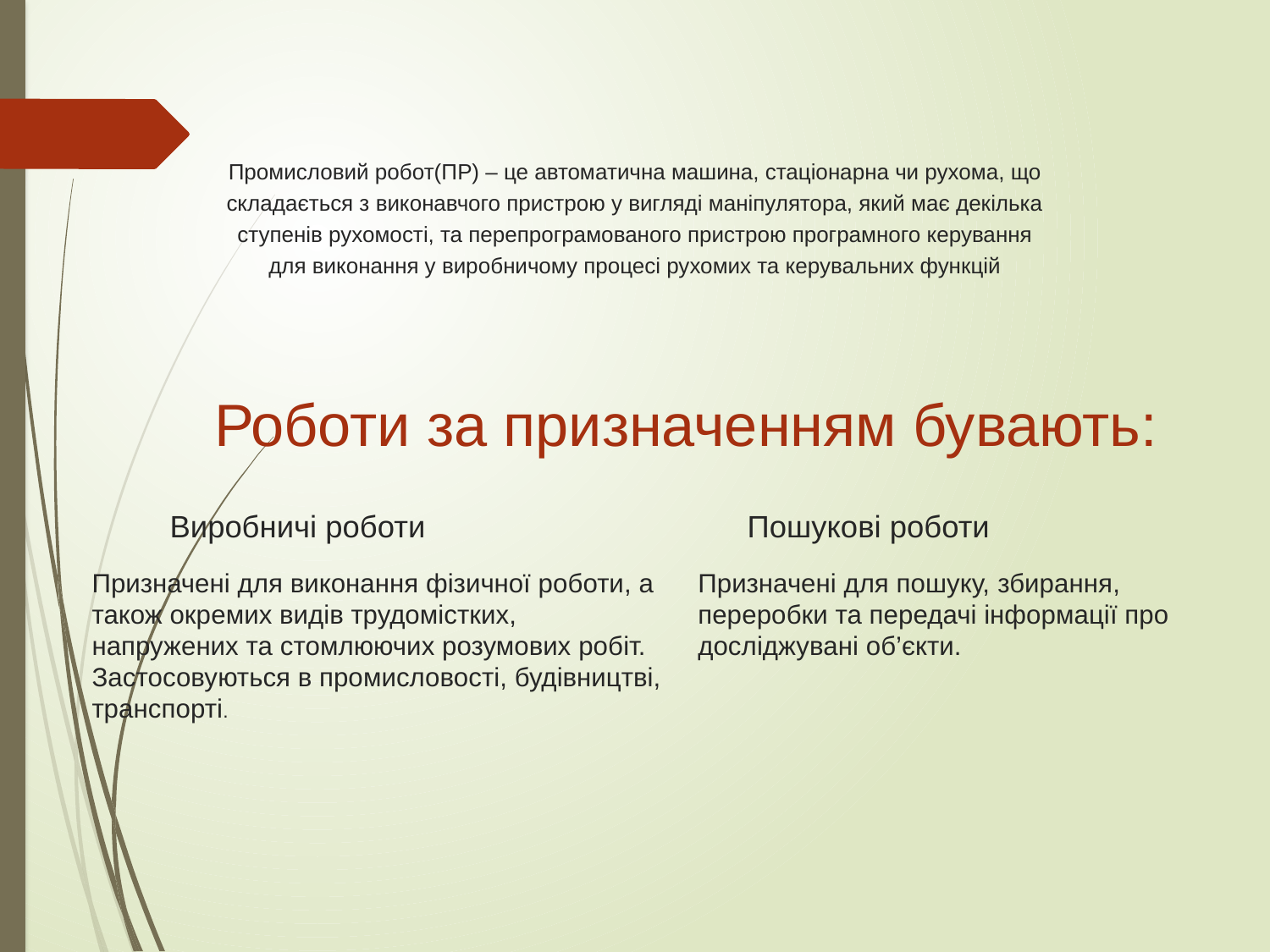

Промисловий робот(ПР) – це автоматична машина, стаціонарна чи рухома, що складається з виконавчого пристрою у вигляді маніпулятора, який має декілька ступенів рухомості, та перепрограмованого пристрою програмного керування для виконання у виробничому процесі рухомих та керувальних функцій
Роботи за призначенням бувають:
Виробничі роботи
Пошукові роботи
Призначені для виконання фізичної роботи, а також окремих видів трудомістких, напружених та стомлюючих розумових робіт. Застосовуються в промисловості, будівництві, транспорті.
Призначені для пошуку, збирання,
переробки та передачі інформації про
досліджувані об’єкти.